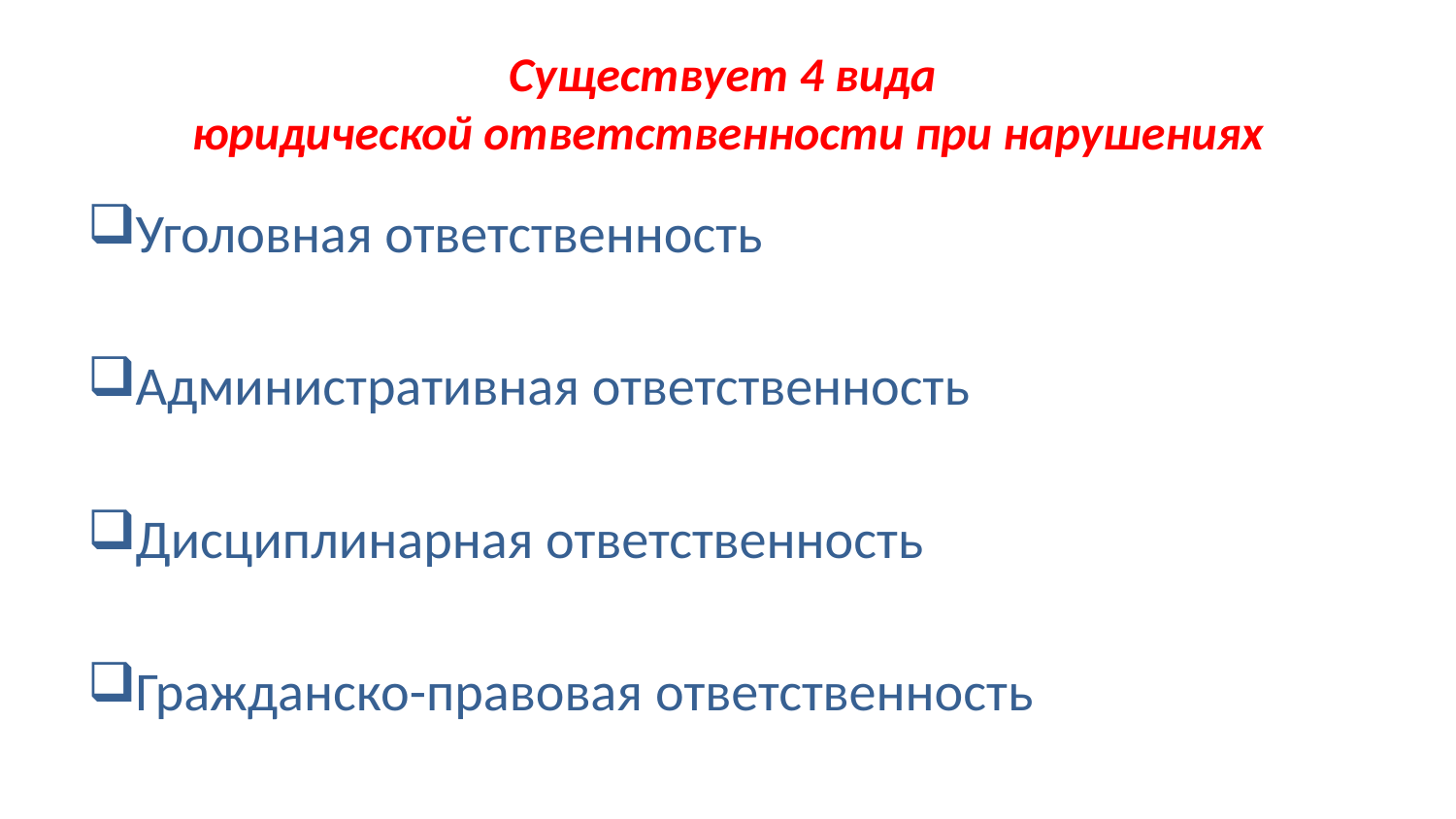

# Существует 4 вида юридической ответственности при нарушениях
Уголовная ответственность

Административная ответственность

Дисциплинарная ответственность

Гражданско-правовая ответственность